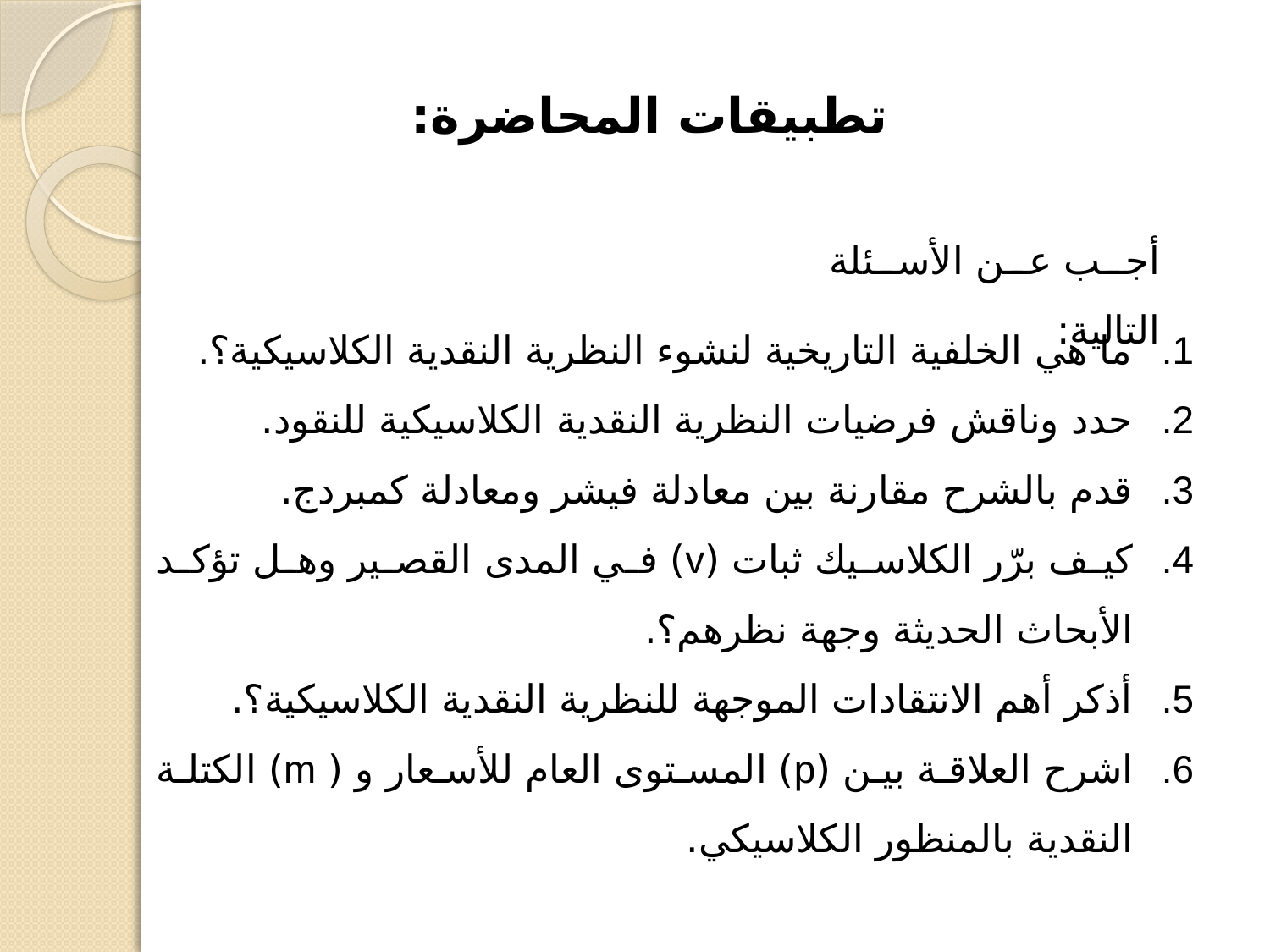

تطبيقات المحاضرة:
أجب عن الأسئلة  التالية:
ما هي الخلفية التاريخية لنشوء النظرية النقدية الكلاسيكية؟.
حدد وناقش فرضيات النظرية النقدية الكلاسيكية للنقود.
قدم بالشرح مقارنة بين معادلة فيشر ومعادلة كمبردج.
كيف برّر الكلاسيك ثبات (v) في المدى القصير وهل تؤكد الأبحاث الحديثة وجهة نظرهم؟.
أذكر أهم الانتقادات الموجهة للنظرية النقدية الكلاسيكية؟.
اشرح العلاقة بين (p) المستوى العام للأسعار و ( m) الكتلة النقدية بالمنظور الكلاسيكي.